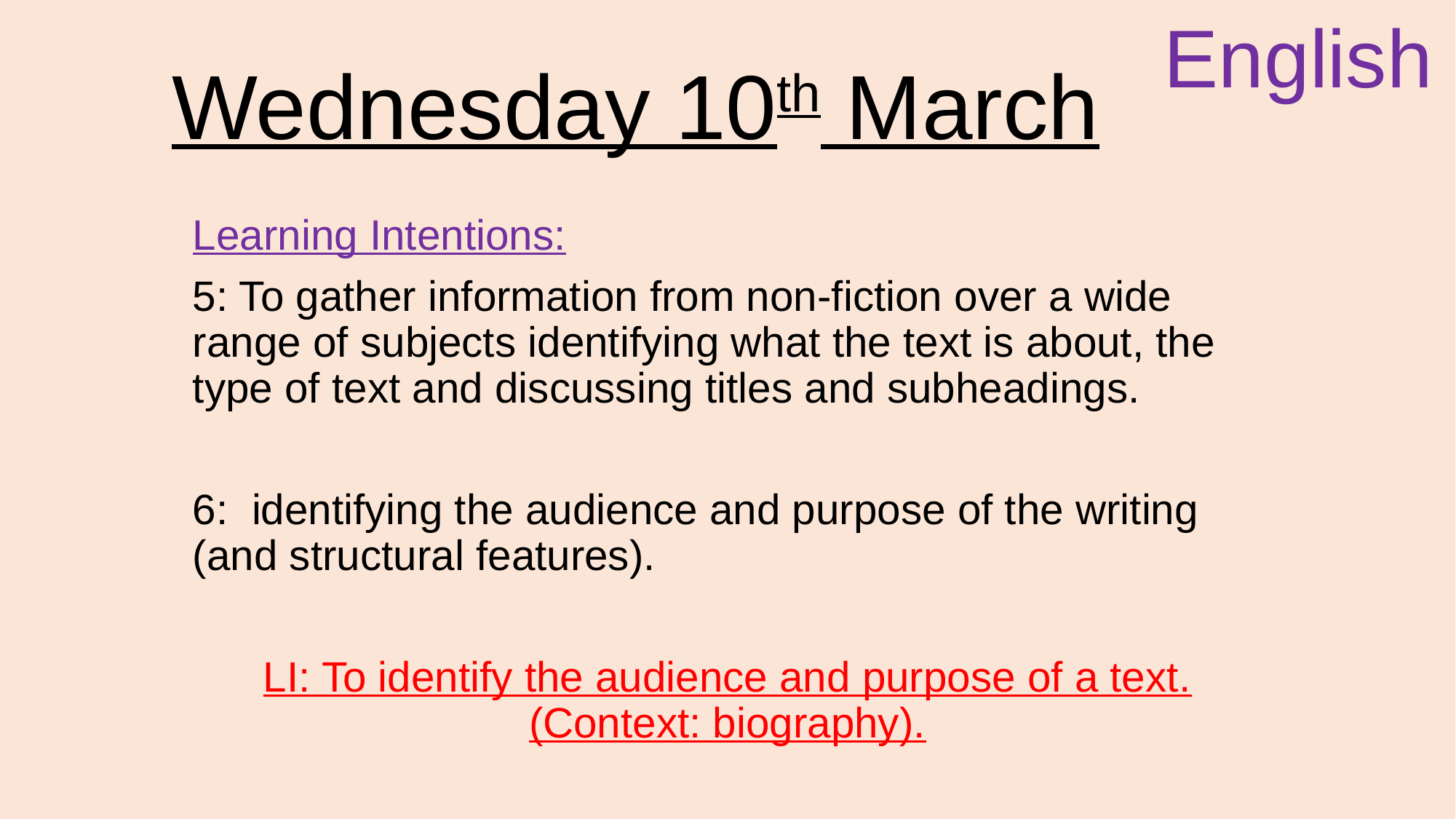

English
# Wednesday 10th March
Learning Intentions:
5: To gather information from non-fiction over a wide range of subjects identifying what the text is about, the type of text and discussing titles and subheadings.

6:  identifying the audience and purpose of the writing (and structural features).

LI: To identify the audience and purpose of a text. (Context: biography).